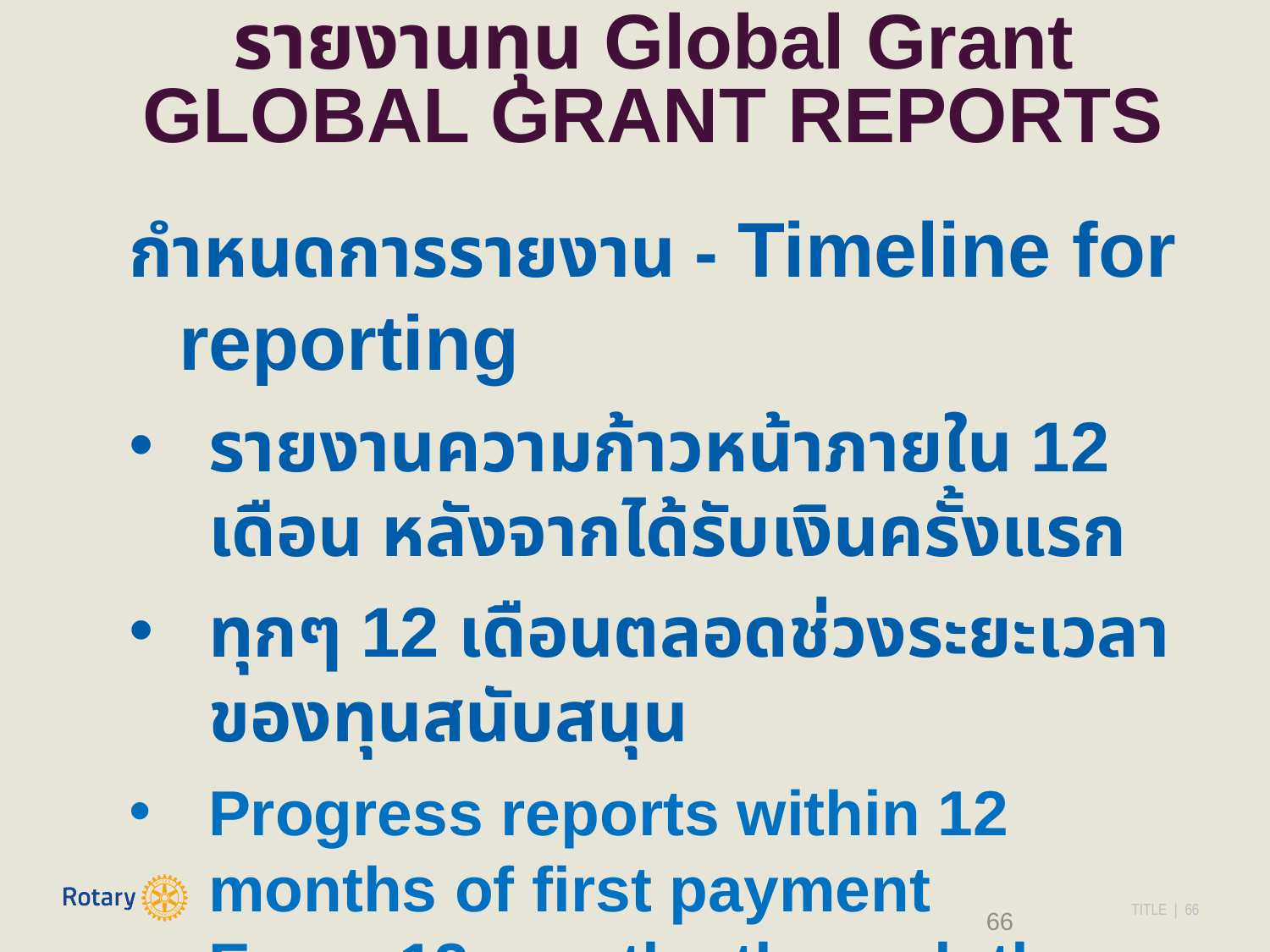

รายงานทุน Global Grant
GLOBAL GRANT REPORTS
กำหนดการรายงาน - Timeline for reporting
รายงานความก้าวหน้าภายใน 12 เดือน หลังจากได้รับเงินครั้งแรก
ทุกๆ 12 เดือนตลอดช่วงระยะเวลาของทุนสนับสนุน
Progress reports within 12 months of first payment
Every 12 months through the term of the grant
66